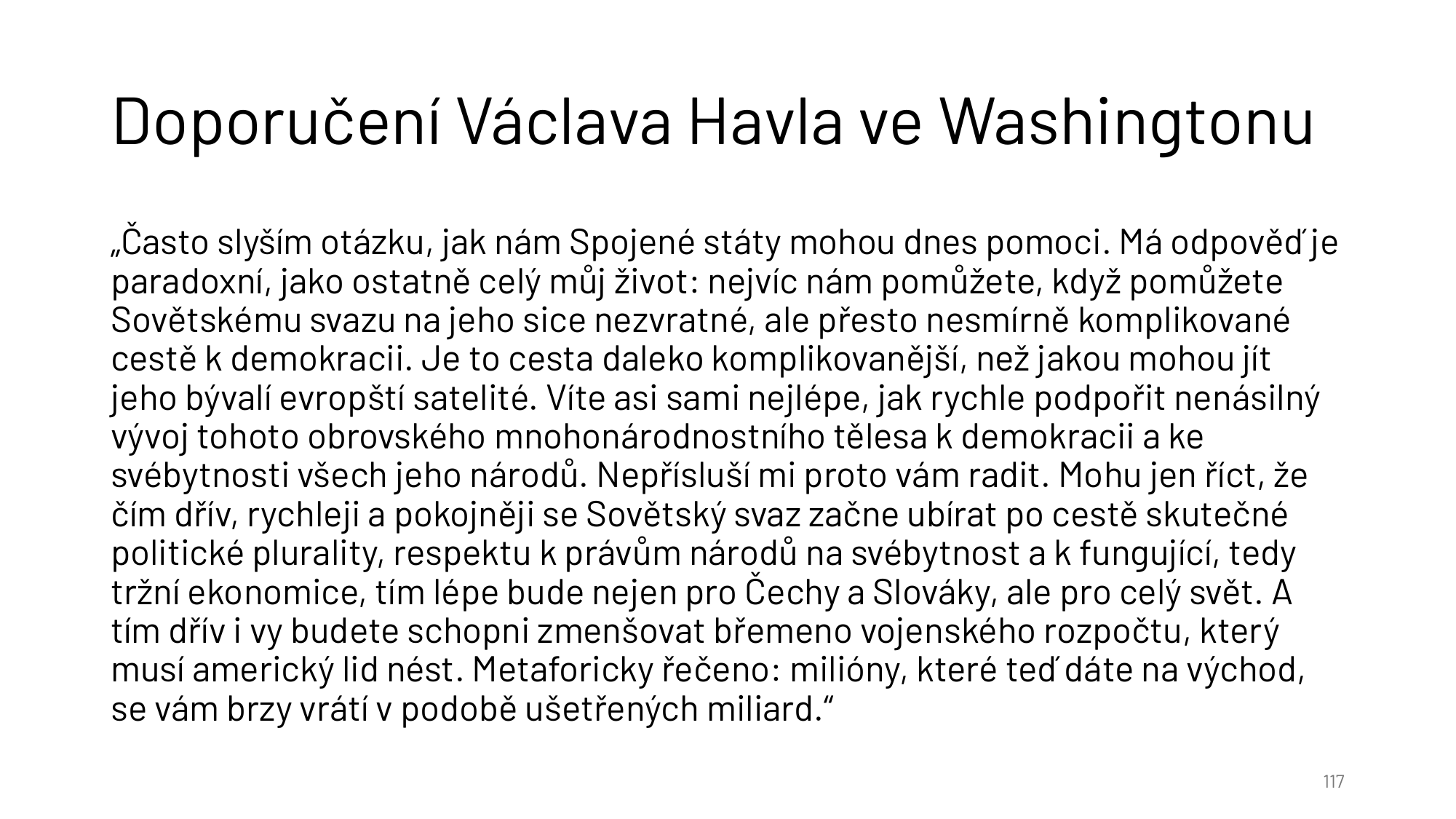

# Doporučení Václava Havla ve Washingtonu
„Často slyším otázku, jak nám Spojené státy mohou dnes pomoci. Má odpověď je paradoxní, jako ostatně celý můj život: nejvíc nám pomůžete, když pomůžete Sovětskému svazu na jeho sice nezvratné, ale přesto nesmírně komplikované cestě k demokracii. Je to cesta daleko komplikovanější, než jakou mohou jít jeho bývalí evropští satelité. Víte asi sami nejlépe, jak rychle podpořit nenásilný vývoj tohoto obrovského mnohonárodnostního tělesa k demokracii a ke svébytnosti všech jeho národů. Nepřísluší mi proto vám radit. Mohu jen říct, že čím dřív, rychleji a pokojněji se Sovětský svaz začne ubírat po cestě skutečné politické plurality, respektu k právům národů na svébytnost a k fungující, tedy tržní ekonomice, tím lépe bude nejen pro Čechy a Slováky, ale pro celý svět. A tím dřív i vy budete schopni zmenšovat břemeno vojenského rozpočtu, který musí americký lid nést. Metaforicky řečeno: milióny, které teď dáte na východ, se vám brzy vrátí v podobě ušetřených miliard.“

117